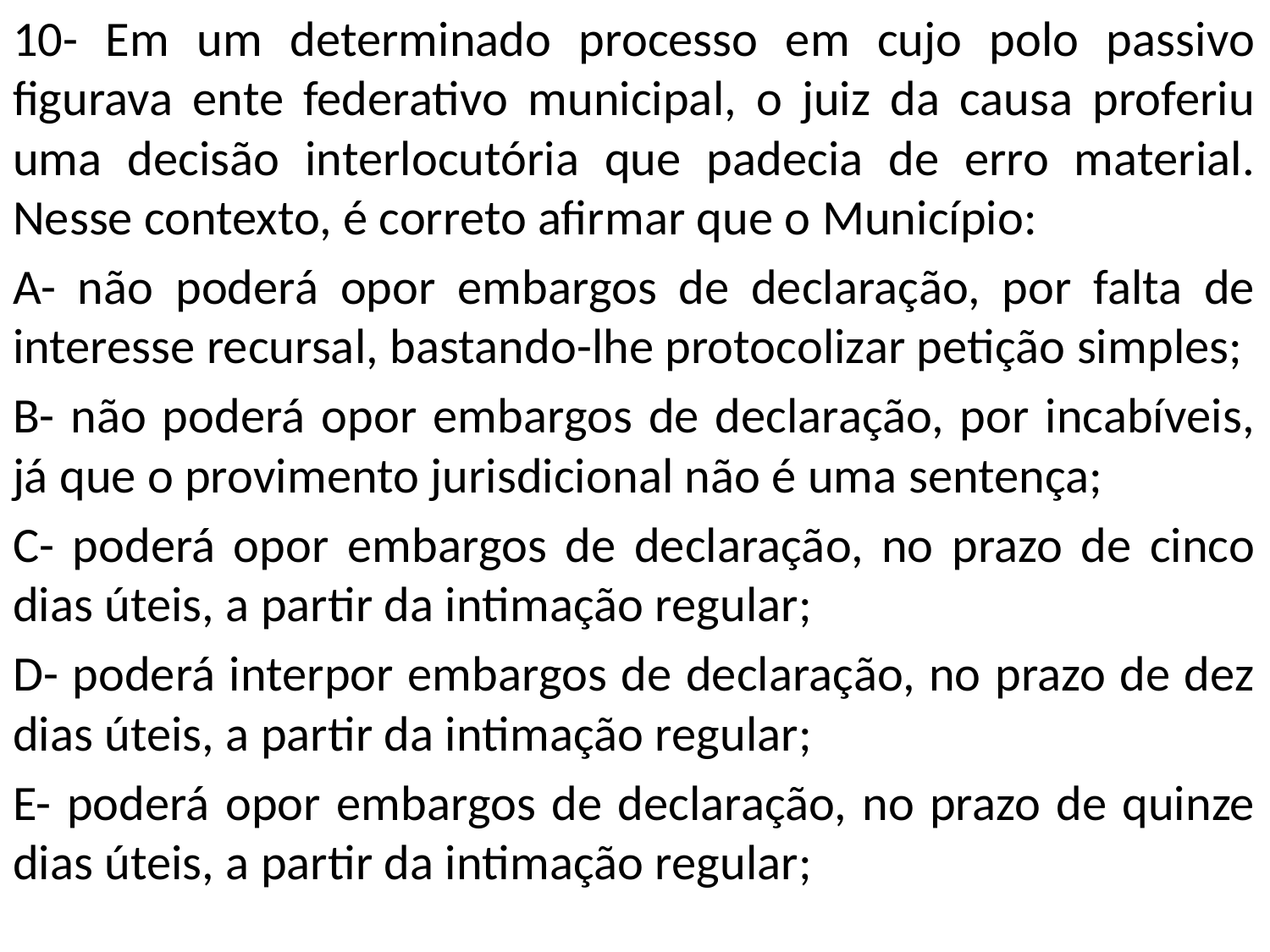

10- Em um determinado processo em cujo polo passivo figurava ente federativo municipal, o juiz da causa proferiu uma decisão interlocutória que padecia de erro material. Nesse contexto, é correto afirmar que o Município:
A- não poderá opor embargos de declaração, por falta de interesse recursal, bastando-lhe protocolizar petição simples;
B- não poderá opor embargos de declaração, por incabíveis, já que o provimento jurisdicional não é uma sentença;
C- poderá opor embargos de declaração, no prazo de cinco dias úteis, a partir da intimação regular;
D- poderá interpor embargos de declaração, no prazo de dez dias úteis, a partir da intimação regular;
E- poderá opor embargos de declaração, no prazo de quinze dias úteis, a partir da intimação regular;